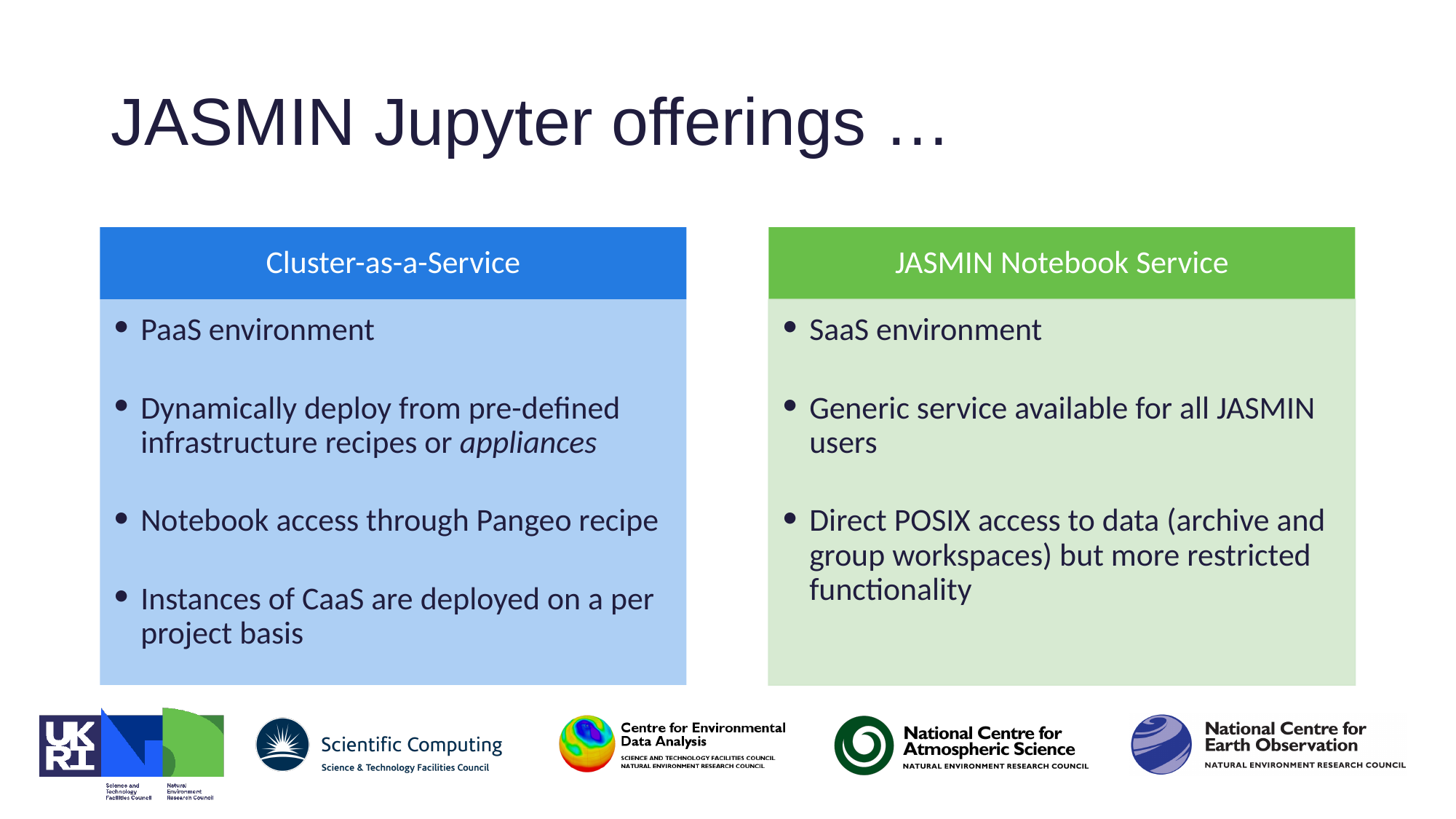

# JASMIN Jupyter offerings …

Cluster-as-a-Service

JASMIN Notebook Service

PaaS environment

Dynamically deploy from pre-defined infrastructure recipes or appliances

Notebook access through Pangeo recipe

Instances of CaaS are deployed on a per project basis

SaaS environment

Generic service available for all JASMIN users

Direct POSIX access to data (archive and group workspaces) but more restricted functionality